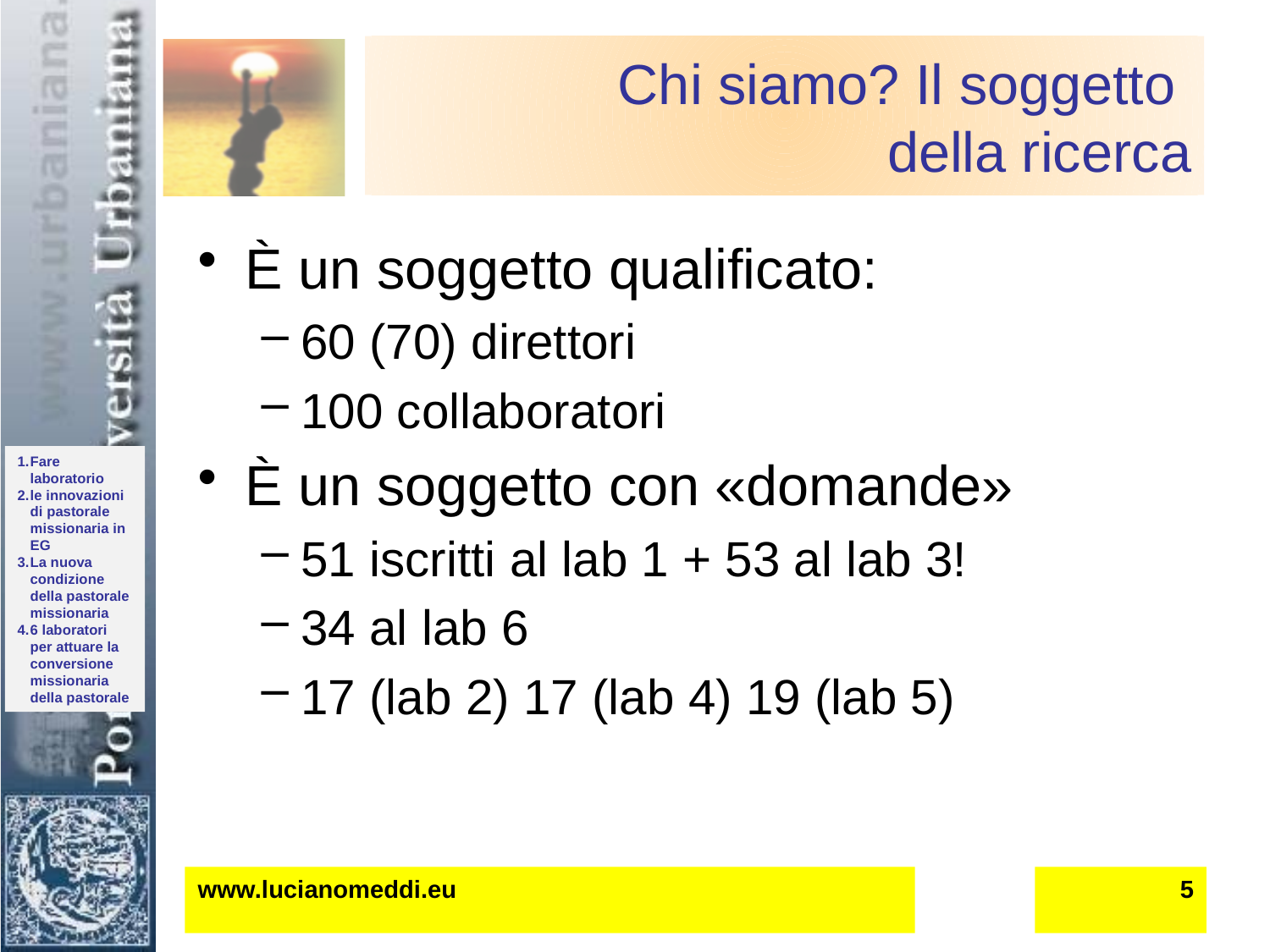

# Chi siamo? Il soggetto della ricerca
È un soggetto qualificato:
60 (70) direttori
100 collaboratori
È un soggetto con «domande»
51 iscritti al lab 1 + 53 al lab 3!
34 al lab 6
17 (lab 2) 17 (lab 4) 19 (lab 5)
www.lucianomeddi.eu
5